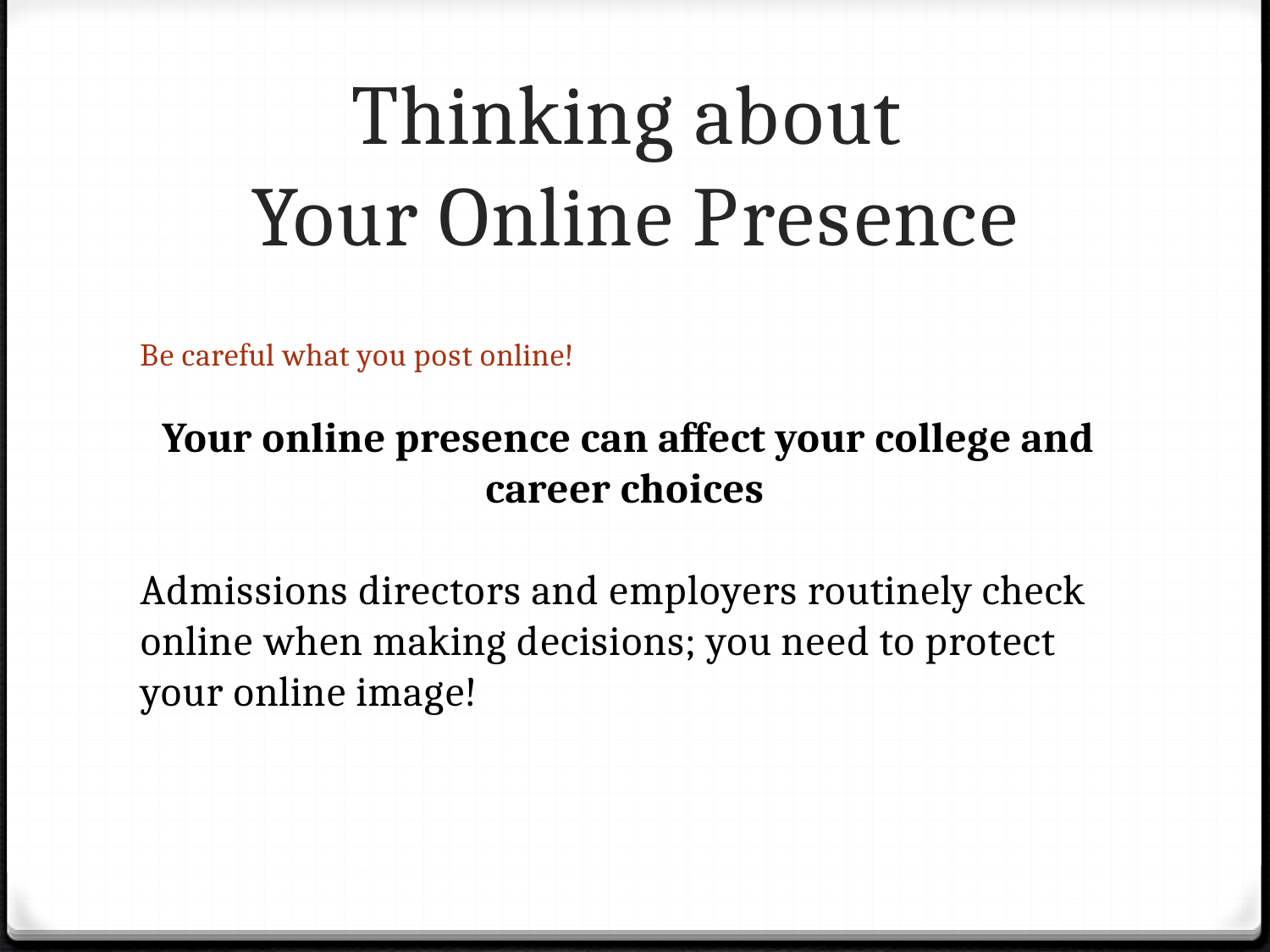

# Thinking about Your Online Presence
Be careful what you post online!

 Your online presence can affect your college and career choices

Admissions directors and employers routinely check online when making decisions; you need to protect your online image!